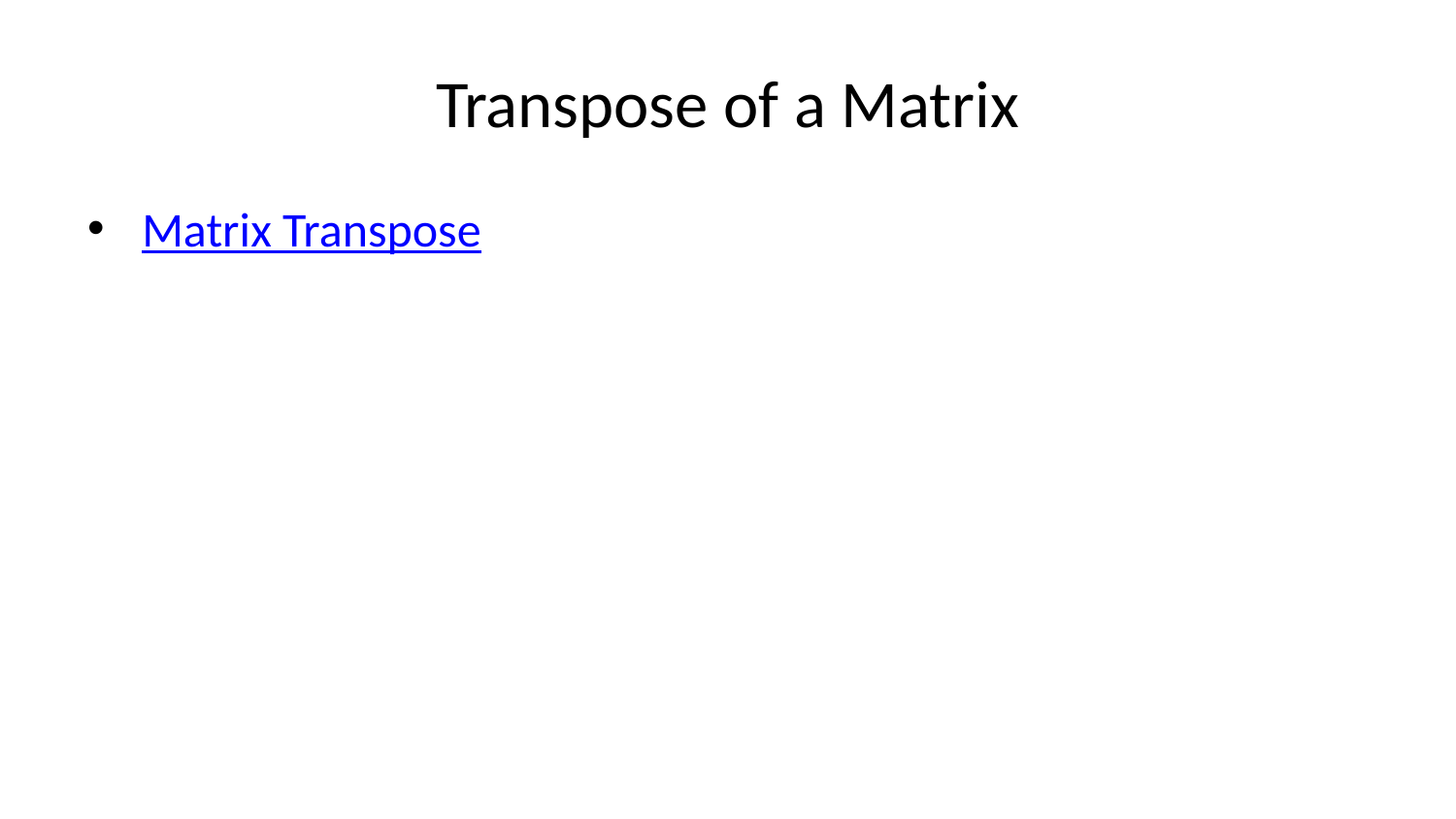

# Transpose of a Matrix
Matrix Transpose